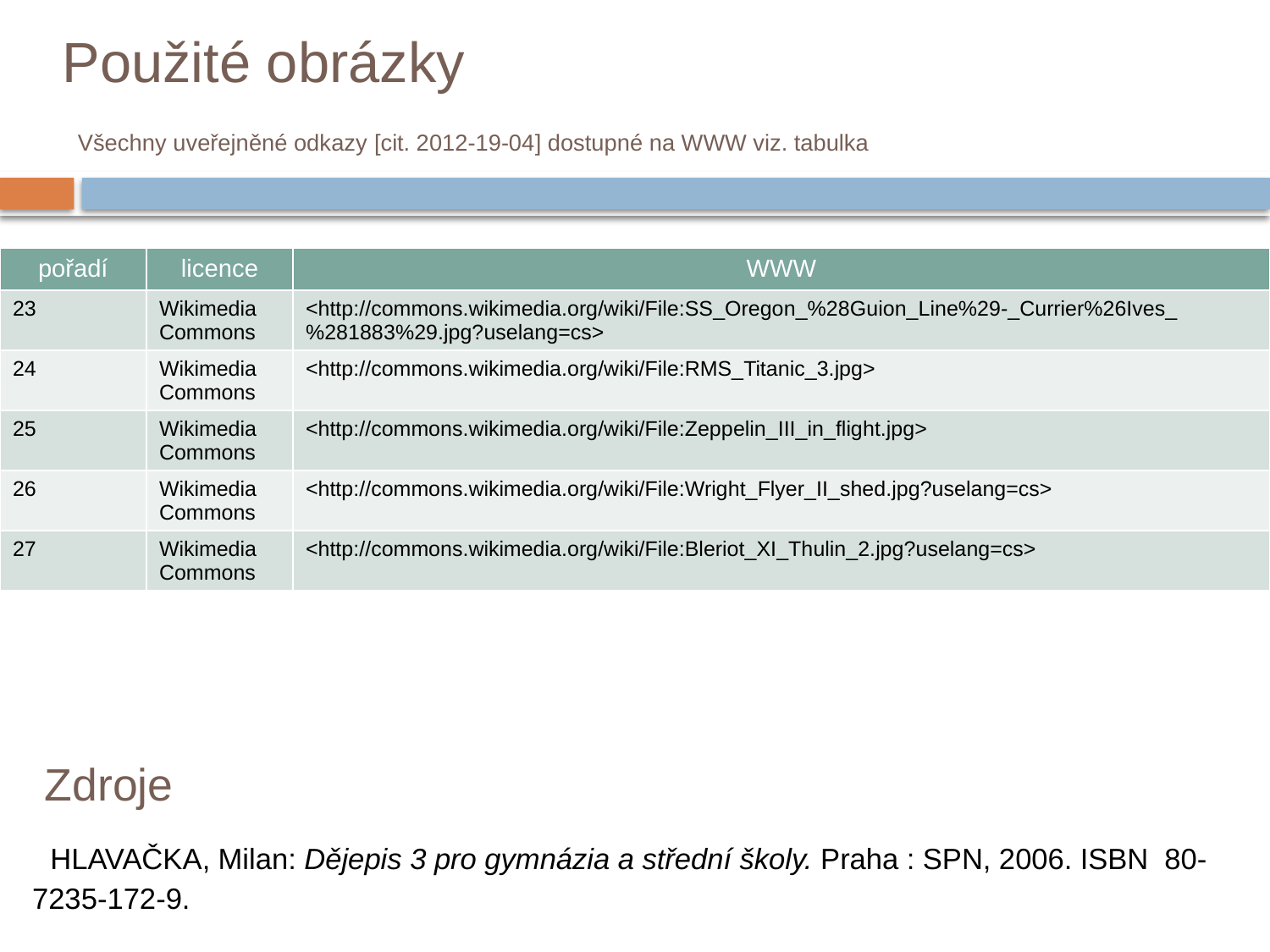

# Použité obrázky Všechny uveřejněné odkazy [cit. 2012-19-04] dostupné na WWW viz. tabulka

| pořadí | licence | WWW |
| --- | --- | --- |
| 23 | Wikimedia Commons | <http://commons.wikimedia.org/wiki/File:SS\_Oregon\_%28Guion\_Line%29-\_Currier%26Ives\_%281883%29.jpg?uselang=cs> |
| 24 | Wikimedia Commons | <http://commons.wikimedia.org/wiki/File:RMS\_Titanic\_3.jpg> |
| 25 | Wikimedia Commons | <http://commons.wikimedia.org/wiki/File:Zeppelin\_III\_in\_flight.jpg> |
| 26 | Wikimedia Commons | <http://commons.wikimedia.org/wiki/File:Wright\_Flyer\_II\_shed.jpg?uselang=cs> |
| 27 | Wikimedia Commons | <http://commons.wikimedia.org/wiki/File:Bleriot\_XI\_Thulin\_2.jpg?uselang=cs> |
 Zdroje
 Hlavačka, Milan: Dějepis 3 pro gymnázia a střední školy. Praha : SPN, 2006. ISBN  80-7235-172-9.